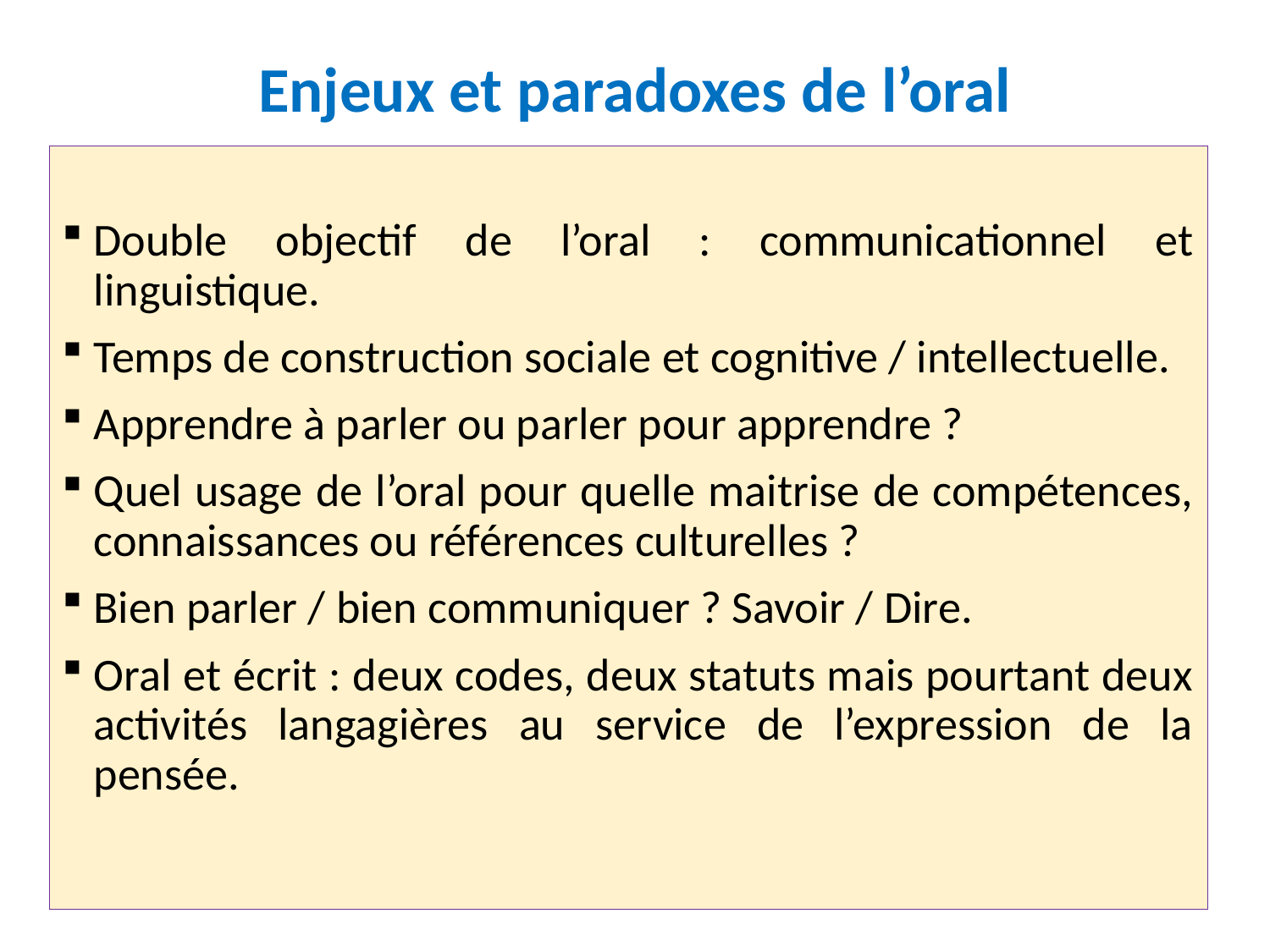

# Enjeux et paradoxes de l’oral

Double objectif de l’oral : communicationnel et linguistique.
Temps de construction sociale et cognitive / intellectuelle.
Apprendre à parler ou parler pour apprendre ?
Quel usage de l’oral pour quelle maitrise de compétences, connaissances ou références culturelles ?
Bien parler / bien communiquer ? Savoir / Dire.
Oral et écrit : deux codes, deux statuts mais pourtant deux activités langagières au service de l’expression de la pensée.